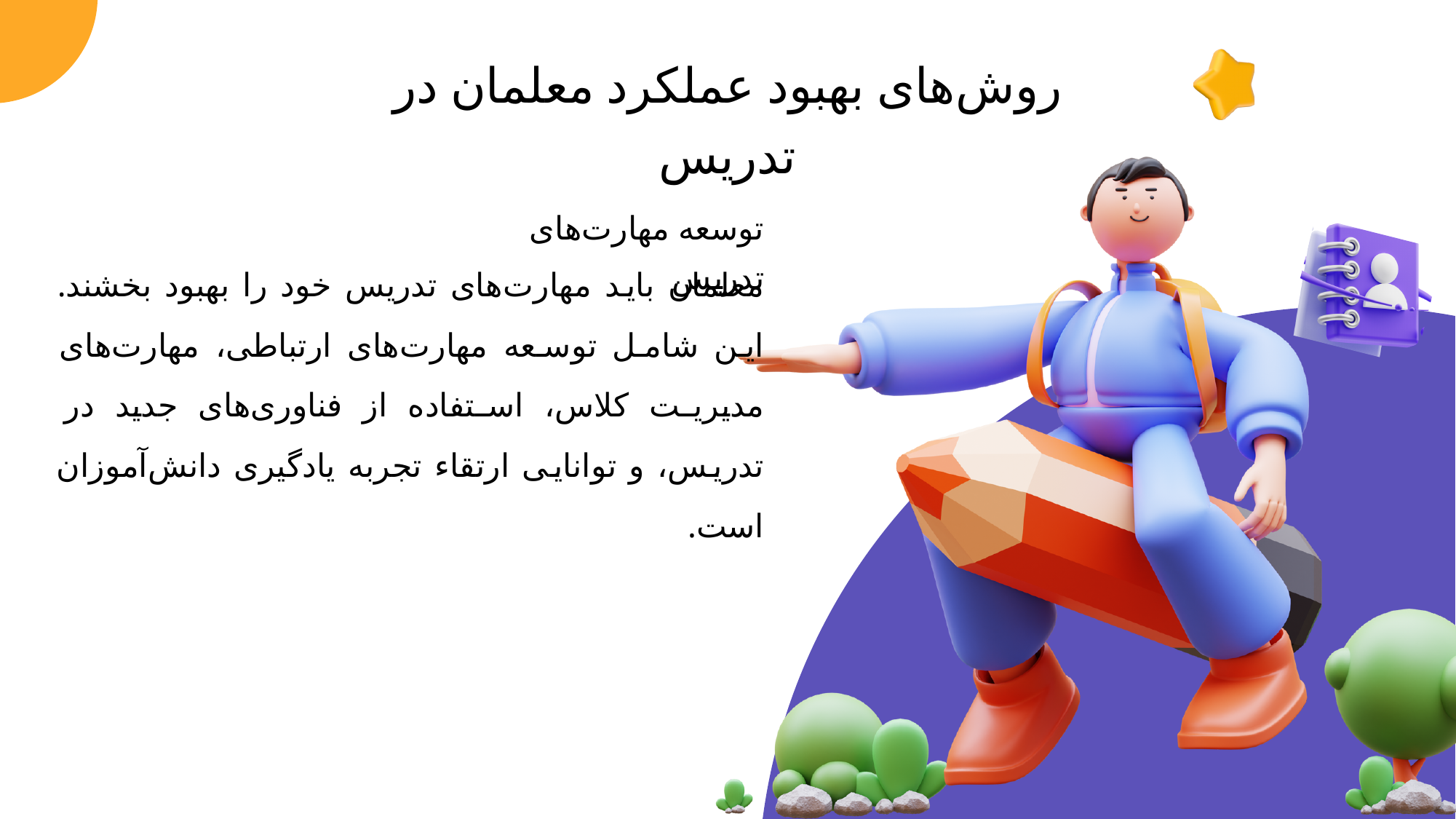

روش‌های بهبود عملکرد معلمان در تدریس

توسعه مهارت‌های تدریس

معلمان باید مهارت‌های تدریس خود را بهبود بخشند. این شامل توسعه مهارت‌های ارتباطی، مهارت‌های مدیریت کلاس، استفاده از فناوری‌های جدید در تدریس، و توانایی ارتقاء تجربه یادگیری دانش‌آموزان است.